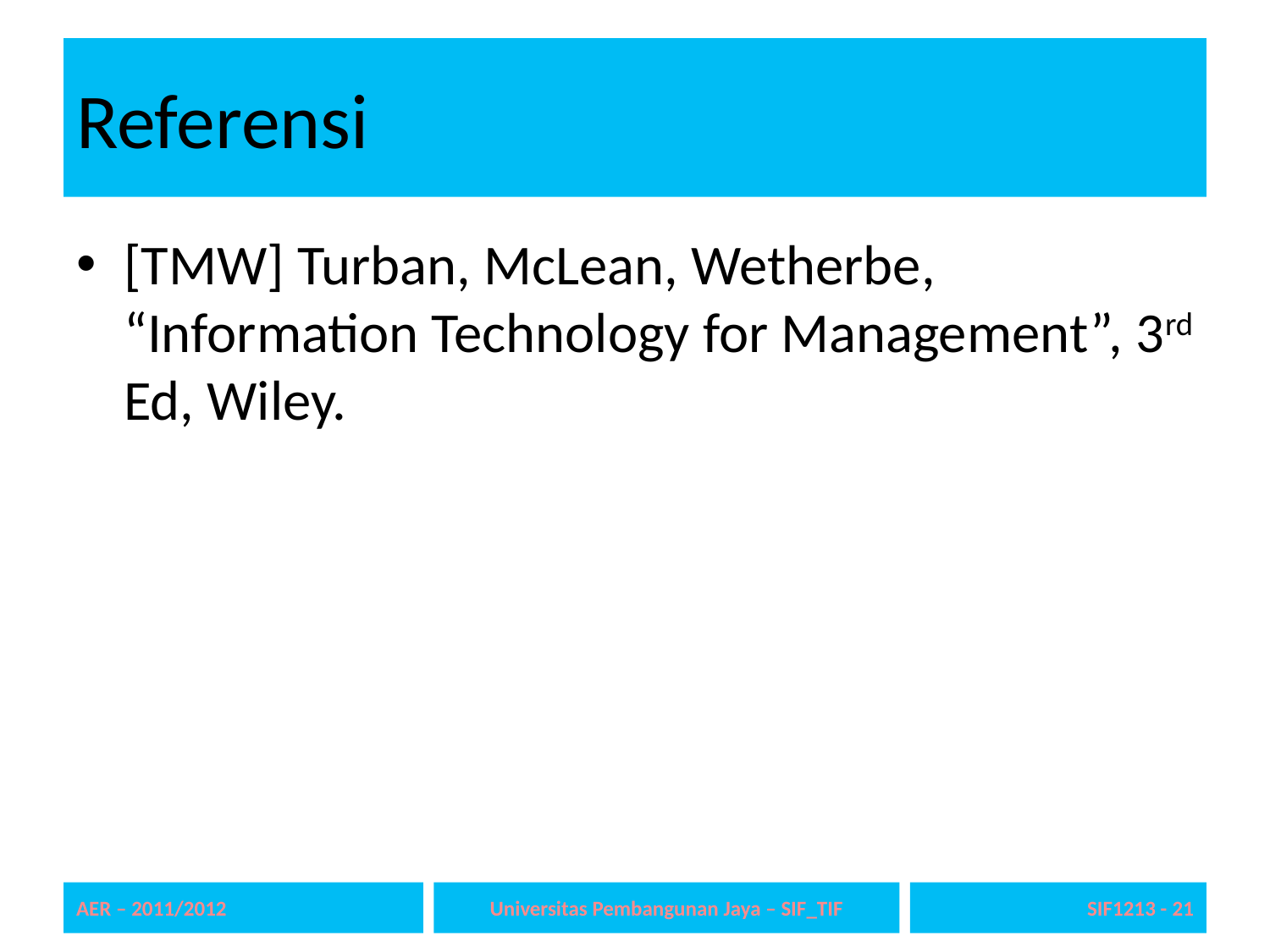

# Referensi
[TMW] Turban, McLean, Wetherbe, “Information Technology for Management”, 3rd Ed, Wiley.

AER – 2011/2012
Universitas Pembangunan Jaya – SIF_TIF
SIF1213 - 21